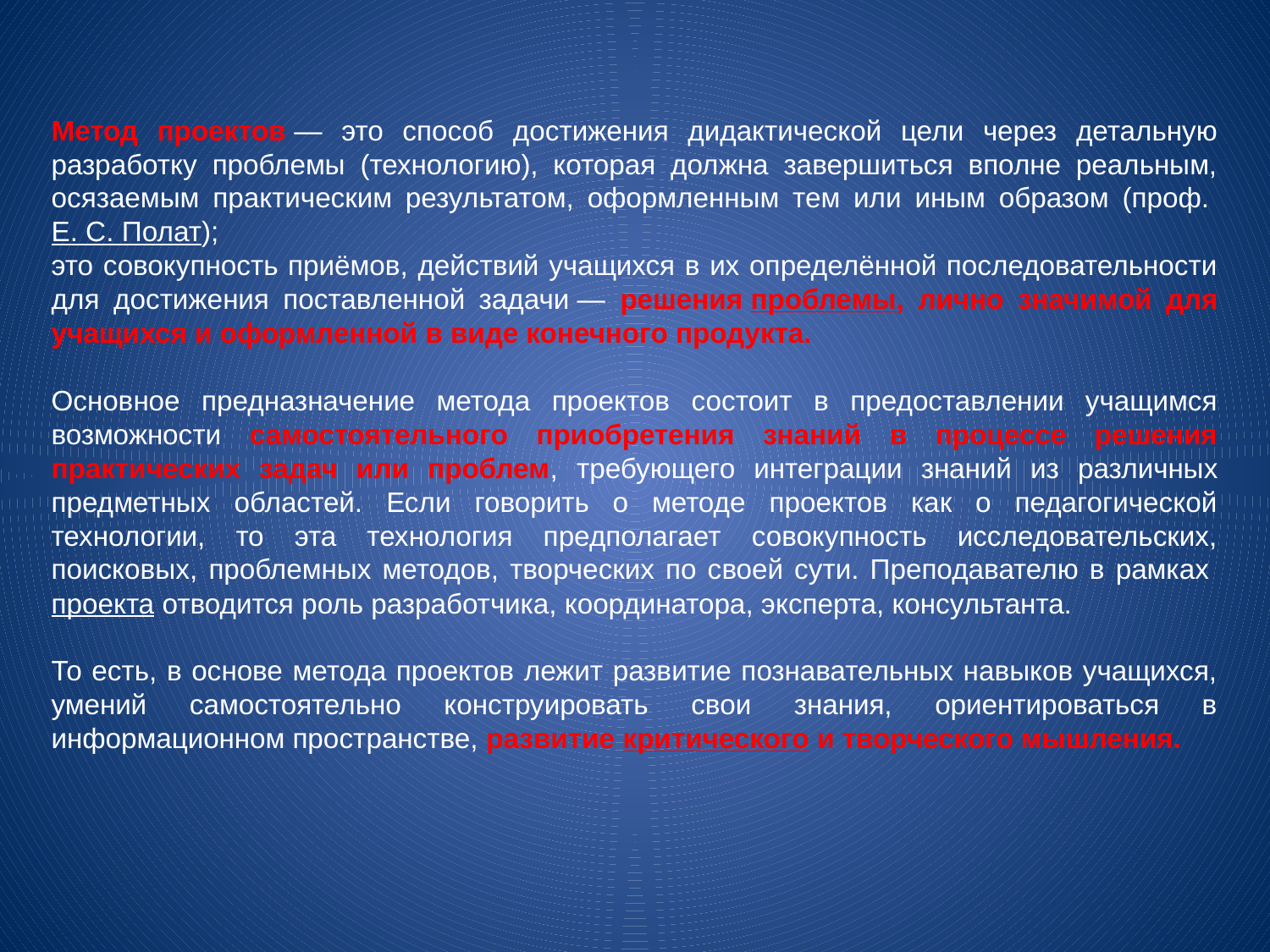

Метод проектов — это способ достижения дидактической цели через детальную разработку проблемы (технологию), которая должна завершиться вполне реальным, осязаемым практическим результатом, оформленным тем или иным образом (проф. Е. С. Полат);
это совокупность приёмов, действий учащихся в их определённой последовательности для достижения поставленной задачи — решения проблемы, лично значимой для учащихся и оформленной в виде конечного продукта.

Основное предназначение метода проектов состоит в предоставлении учащимся возможности самостоятельного приобретения знаний в процессе решения практических задач или проблем, требующего интеграции знаний из различных предметных областей. Если говорить о методе проектов как о педагогической технологии, то эта технология предполагает совокупность исследовательских, поисковых, проблемных методов, творческих по своей сути. Преподавателю в рамках проекта отводится роль разработчика, координатора, эксперта, консультанта.

То есть, в основе метода проектов лежит развитие познавательных навыков учащихся, умений самостоятельно конструировать свои знания, ориентироваться в информационном пространстве, развитие критического и творческого мышления.